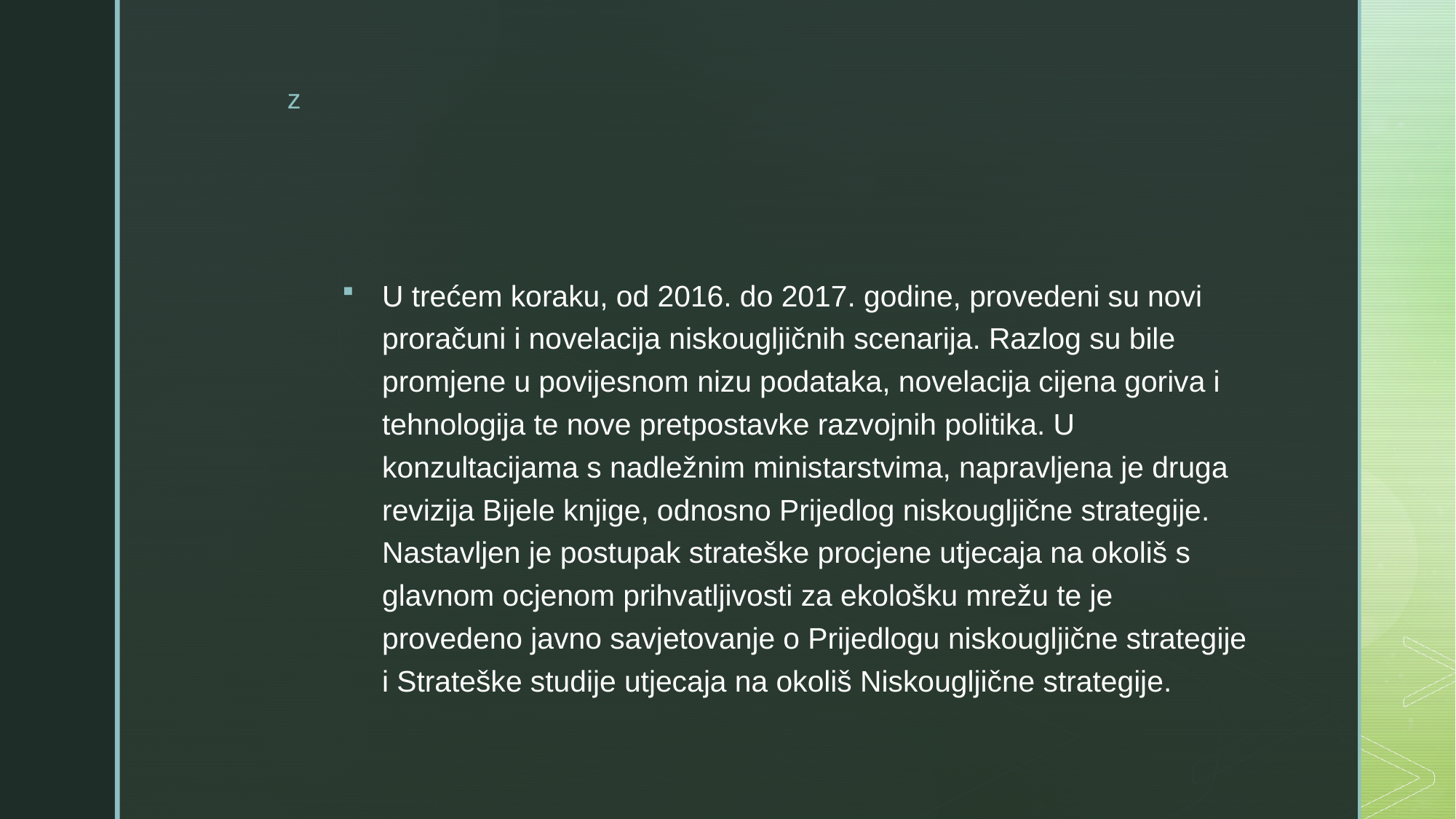

#
U trećem koraku, od 2016. do 2017. godine, provedeni su novi proračuni i novelacija niskougljičnih scenarija. Razlog su bile promjene u povijesnom nizu podataka, novelacija cijena goriva i tehnologija te nove pretpostavke razvojnih politika. U konzultacijama s nadležnim ministarstvima, napravljena je druga revizija Bijele knjige, odnosno Prijedlog niskougljične strategije. Nastavljen je postupak strateške procjene utjecaja na okoliš s glavnom ocjenom prihvatljivosti za ekološku mrežu te je provedeno javno savjetovanje o Prijedlogu niskougljične strategije i Strateške studije utjecaja na okoliš Niskougljične strategije.